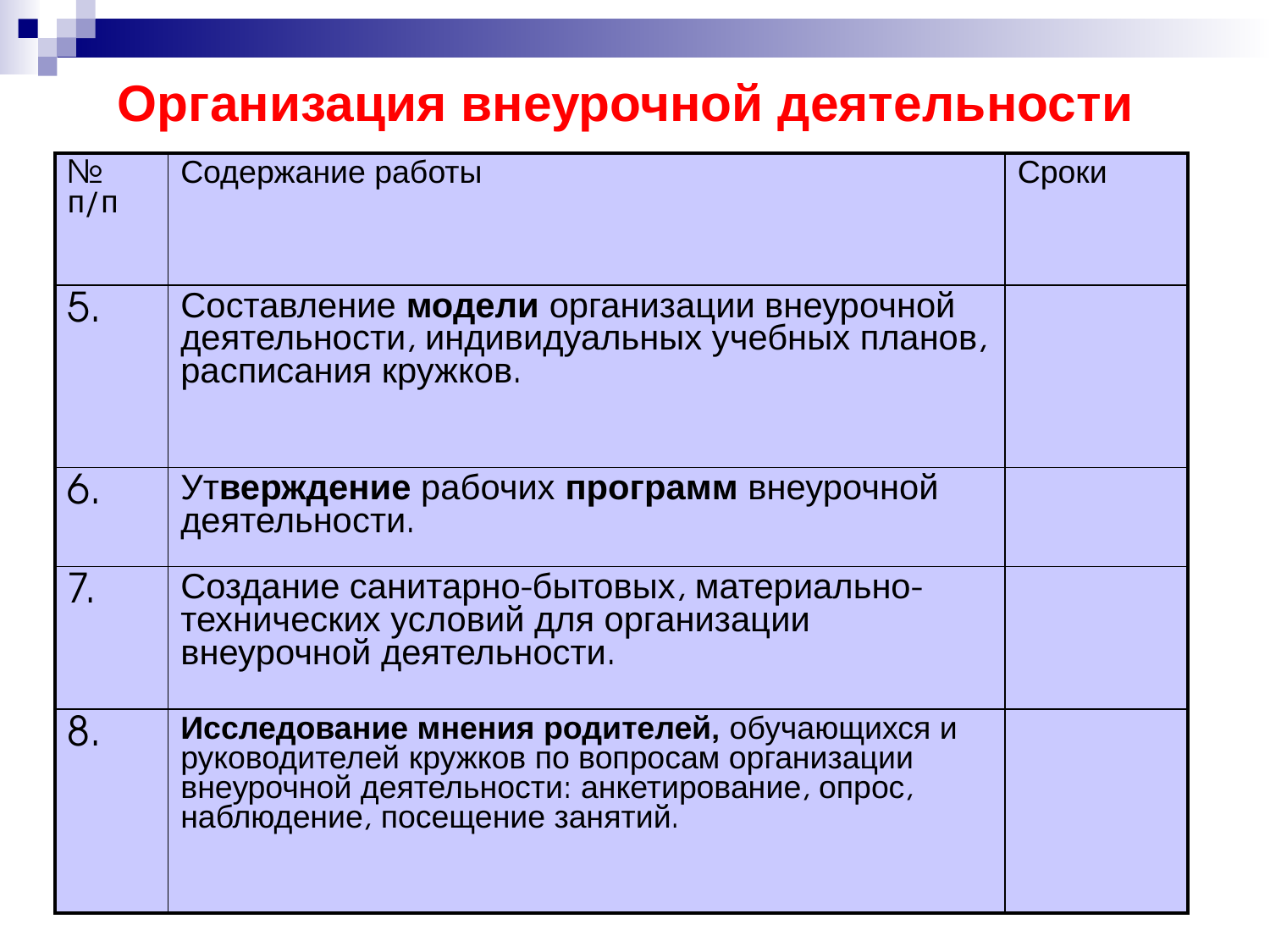

# Организация внеурочной деятельности
| № п/п | Содержание работы | Сроки |
| --- | --- | --- |
| 5. | Составление модели организации внеурочной деятельности, индивидуальных учебных планов, расписания кружков. |  |
| 6. | Утверждение рабочих программ внеурочной деятельности. |  |
| 7. | Создание санитарно-бытовых, материально-технических условий для организации внеурочной деятельности. |  |
| 8. | Исследование мнения родителей, обучающихся и руководителей кружков по вопросам организации внеурочной деятельности: анкетирование, опрос, наблюдение, посещение занятий. |  |